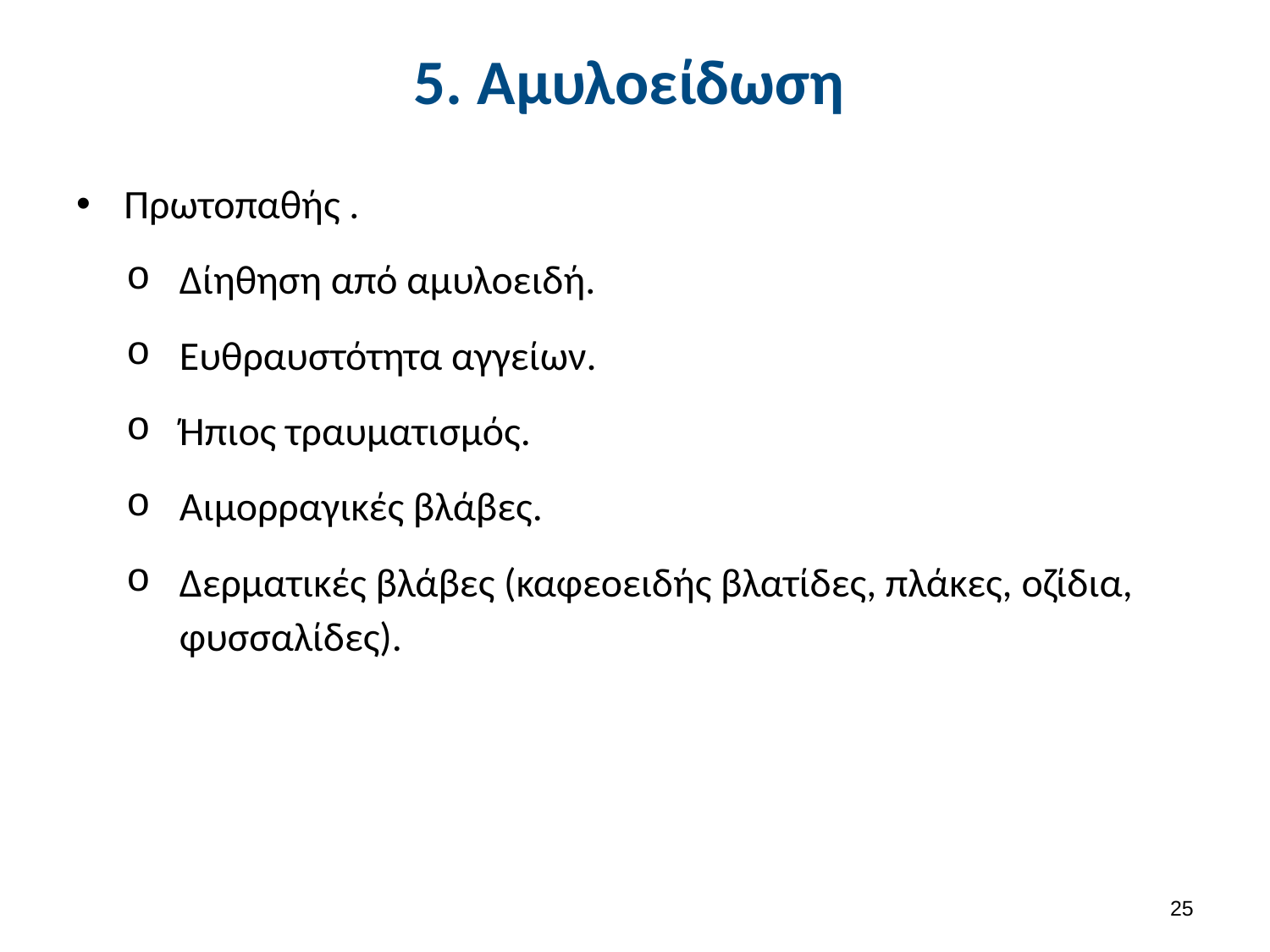

# 5. Αμυλοείδωση
Πρωτοπαθής .
Δίηθηση από αμυλοειδή.
Ευθραυστότητα αγγείων.
Ήπιος τραυματισμός.
Αιμορραγικές βλάβες.
Δερματικές βλάβες (καφεοειδής βλατίδες, πλάκες, οζίδια, φυσσαλίδες).
25